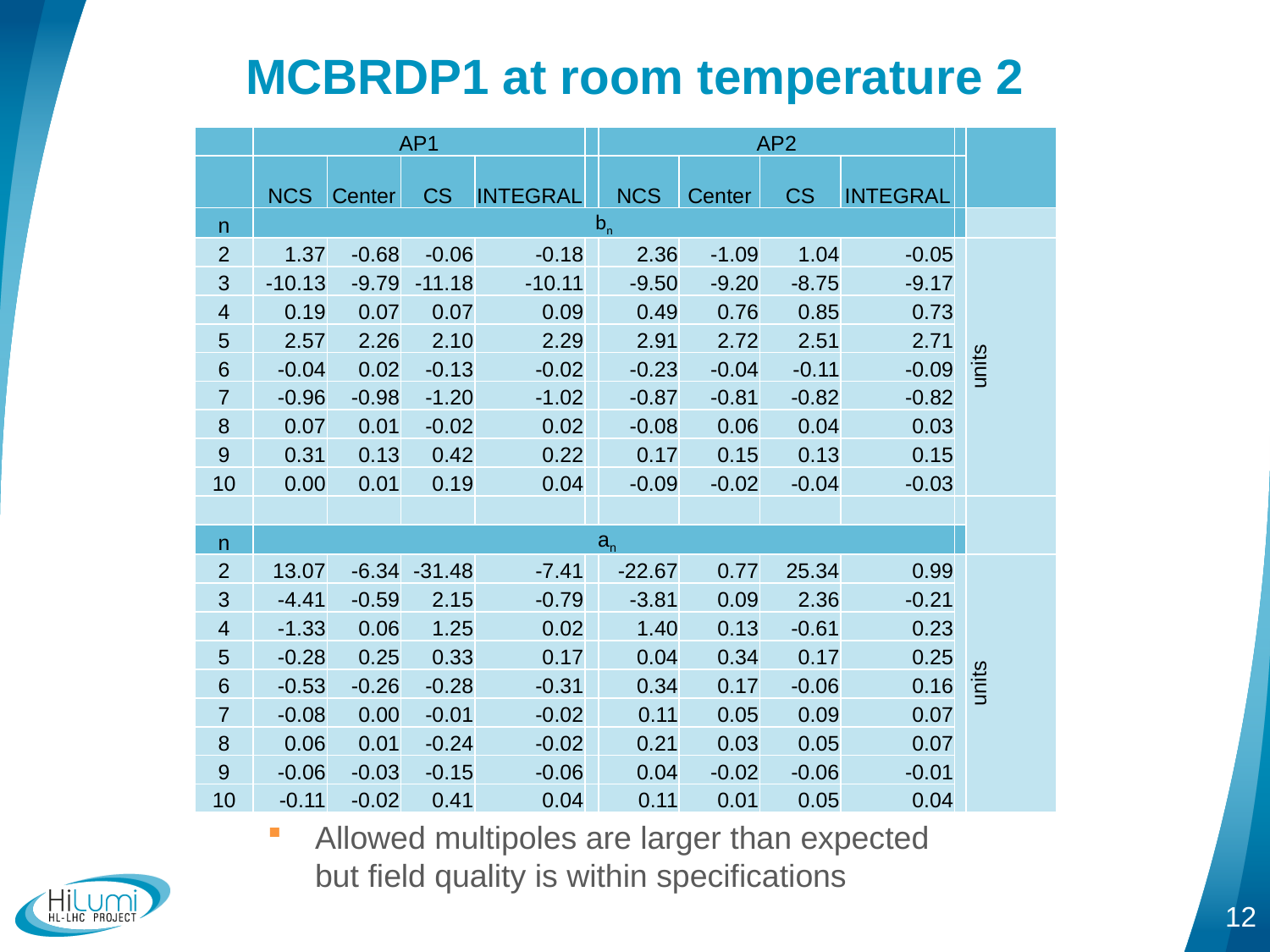

# MCBRDP1 at room temperature 2
|  | AP1 |  |  |  |  | AP2 |  |  |  |  |  |
| --- | --- | --- | --- | --- | --- | --- | --- | --- | --- | --- | --- |
|  | NCS | Center | CS | INTEGRAL |  | NCS | Center | CS | INTEGRAL |  |  |
| n | bn |  |  |  |  |  |  |  |  |  |  |
| 2 | 1.37 | -0.68 | -0.06 | -0.18 |  | 2.36 | -1.09 | 1.04 | -0.05 |  | units |
| 3 | -10.13 | -9.79 | -11.18 | -10.11 |  | -9.50 | -9.20 | -8.75 | -9.17 |  |  |
| 4 | 0.19 | 0.07 | 0.07 | 0.09 |  | 0.49 | 0.76 | 0.85 | 0.73 |  |  |
| 5 | 2.57 | 2.26 | 2.10 | 2.29 |  | 2.91 | 2.72 | 2.51 | 2.71 |  |  |
| 6 | -0.04 | 0.02 | -0.13 | -0.02 |  | -0.23 | -0.04 | -0.11 | -0.09 |  |  |
| 7 | -0.96 | -0.98 | -1.20 | -1.02 |  | -0.87 | -0.81 | -0.82 | -0.82 |  |  |
| 8 | 0.07 | 0.01 | -0.02 | 0.02 |  | -0.08 | 0.06 | 0.04 | 0.03 |  |  |
| 9 | 0.31 | 0.13 | 0.42 | 0.22 |  | 0.17 | 0.15 | 0.13 | 0.15 |  |  |
| 10 | 0.00 | 0.01 | 0.19 | 0.04 |  | -0.09 | -0.02 | -0.04 | -0.03 |  |  |
|  |  |  |  |  |  |  |  |  |  |  |  |
| n | an |  |  |  |  |  |  |  |  |  |  |
| 2 | 13.07 | -6.34 | -31.48 | -7.41 |  | -22.67 | 0.77 | 25.34 | 0.99 |  | units |
| 3 | -4.41 | -0.59 | 2.15 | -0.79 |  | -3.81 | 0.09 | 2.36 | -0.21 |  |  |
| 4 | -1.33 | 0.06 | 1.25 | 0.02 |  | 1.40 | 0.13 | -0.61 | 0.23 |  |  |
| 5 | -0.28 | 0.25 | 0.33 | 0.17 |  | 0.04 | 0.34 | 0.17 | 0.25 |  |  |
| 6 | -0.53 | -0.26 | -0.28 | -0.31 |  | 0.34 | 0.17 | -0.06 | 0.16 |  |  |
| 7 | -0.08 | 0.00 | -0.01 | -0.02 |  | 0.11 | 0.05 | 0.09 | 0.07 |  |  |
| 8 | 0.06 | 0.01 | -0.24 | -0.02 |  | 0.21 | 0.03 | 0.05 | 0.07 |  |  |
| 9 | -0.06 | -0.03 | -0.15 | -0.06 |  | 0.04 | -0.02 | -0.06 | -0.01 |  |  |
| 10 | -0.11 | -0.02 | 0.41 | 0.04 |  | 0.11 | 0.01 | 0.05 | 0.04 |  |  |
Allowed multipoles are larger than expected but field quality is within specifications
12